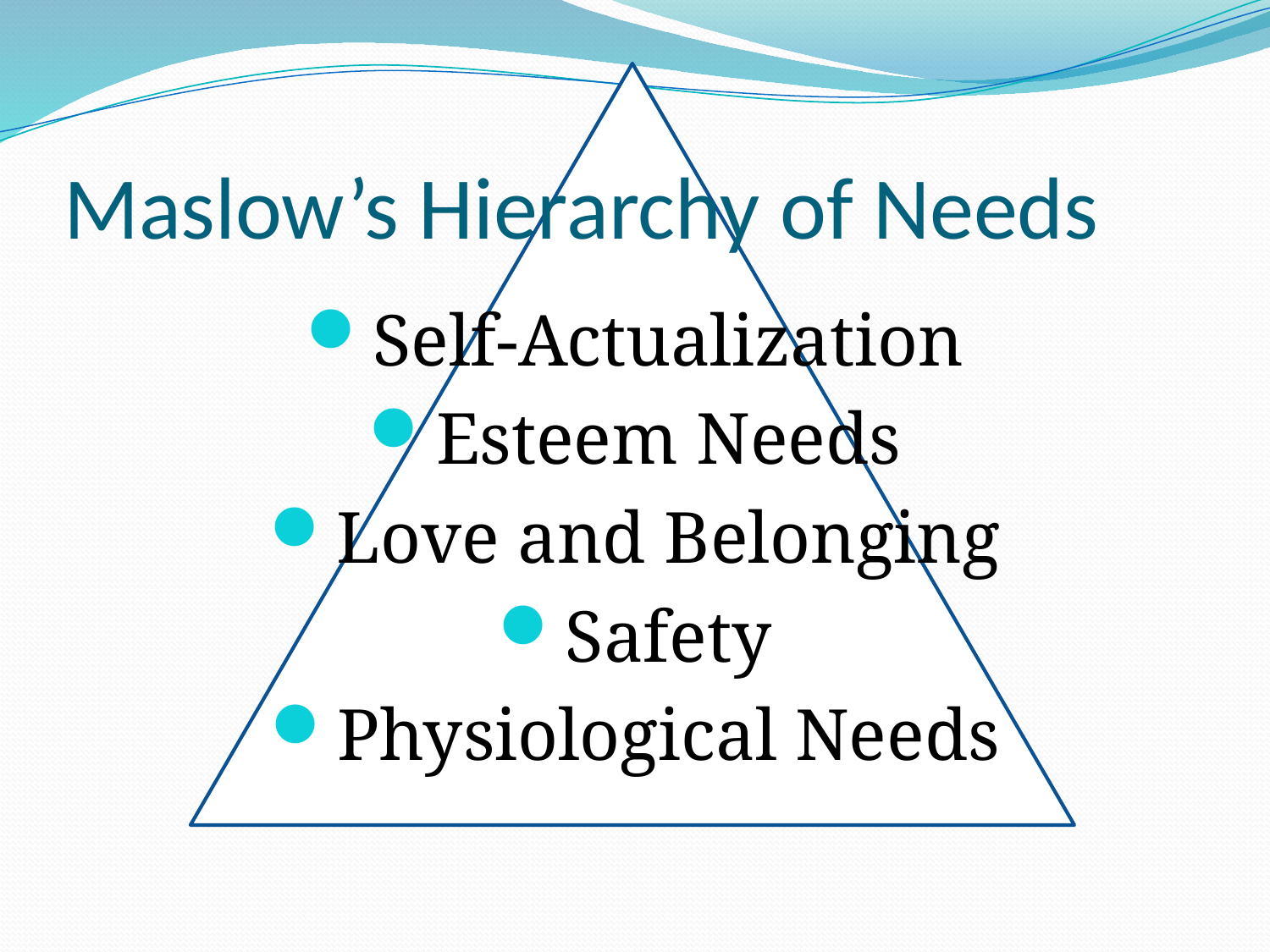

# Maslow’s Hierarchy of Needs

Self-Actualization
Esteem Needs
Love and Belonging
Safety
Physiological Needs